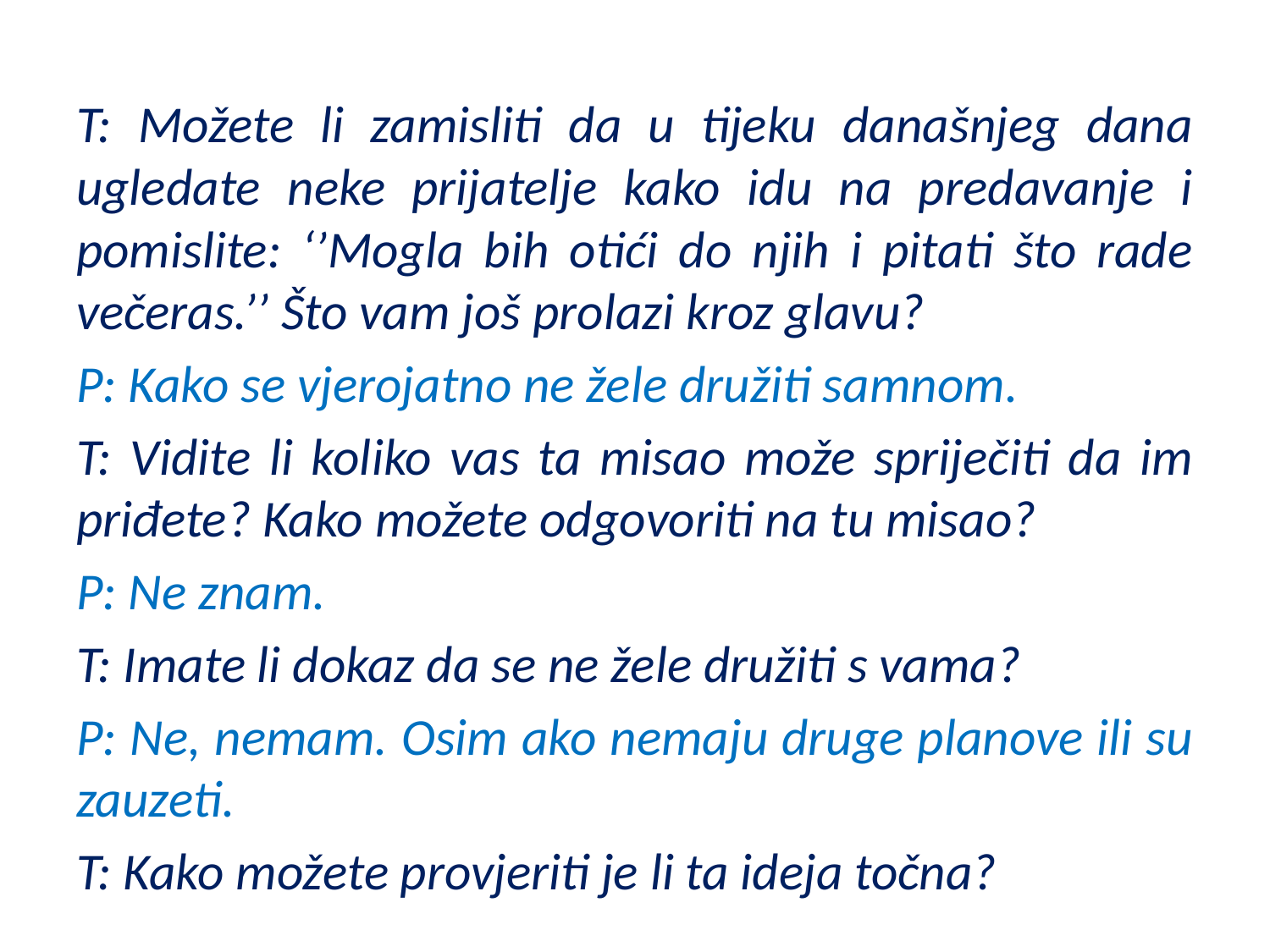

T: Možete li zamisliti da u tijeku današnjeg dana ugledate neke prijatelje kako idu na predavanje i pomislite: ‘’Mogla bih otići do njih i pitati što rade večeras.’’ Što vam još prolazi kroz glavu?
P: Kako se vjerojatno ne žele družiti samnom.
T: Vidite li koliko vas ta misao može spriječiti da im priđete? Kako možete odgovoriti na tu misao?
P: Ne znam.
T: Imate li dokaz da se ne žele družiti s vama?
P: Ne, nemam. Osim ako nemaju druge planove ili su zauzeti.
T: Kako možete provjeriti je li ta ideja točna?